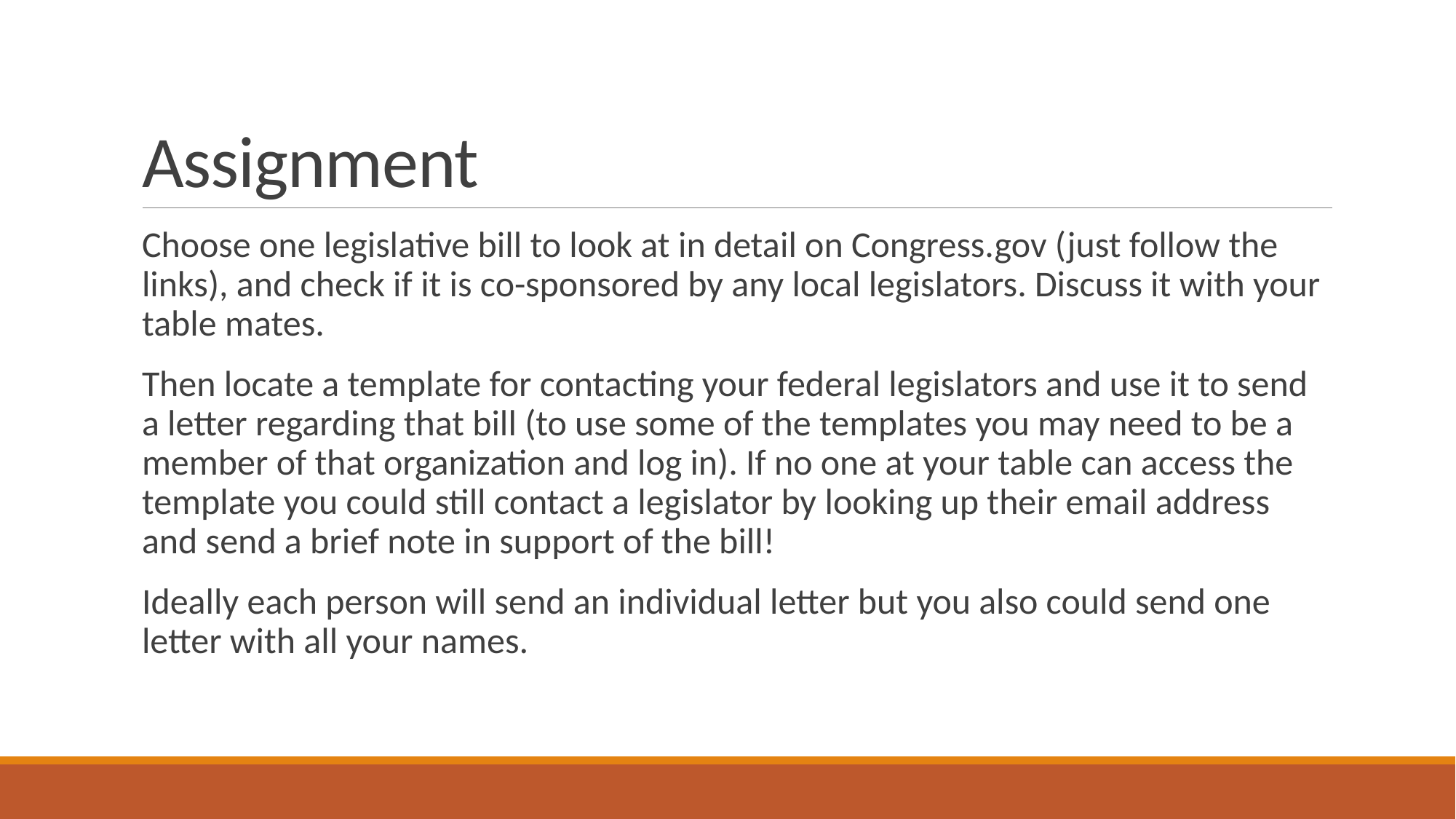

# Assignment
Choose one legislative bill to look at in detail on Congress.gov (just follow the links), and check if it is co-sponsored by any local legislators. Discuss it with your table mates.
Then locate a template for contacting your federal legislators and use it to send a letter regarding that bill (to use some of the templates you may need to be a member of that organization and log in). If no one at your table can access the template you could still contact a legislator by looking up their email address and send a brief note in support of the bill!
Ideally each person will send an individual letter but you also could send one letter with all your names.